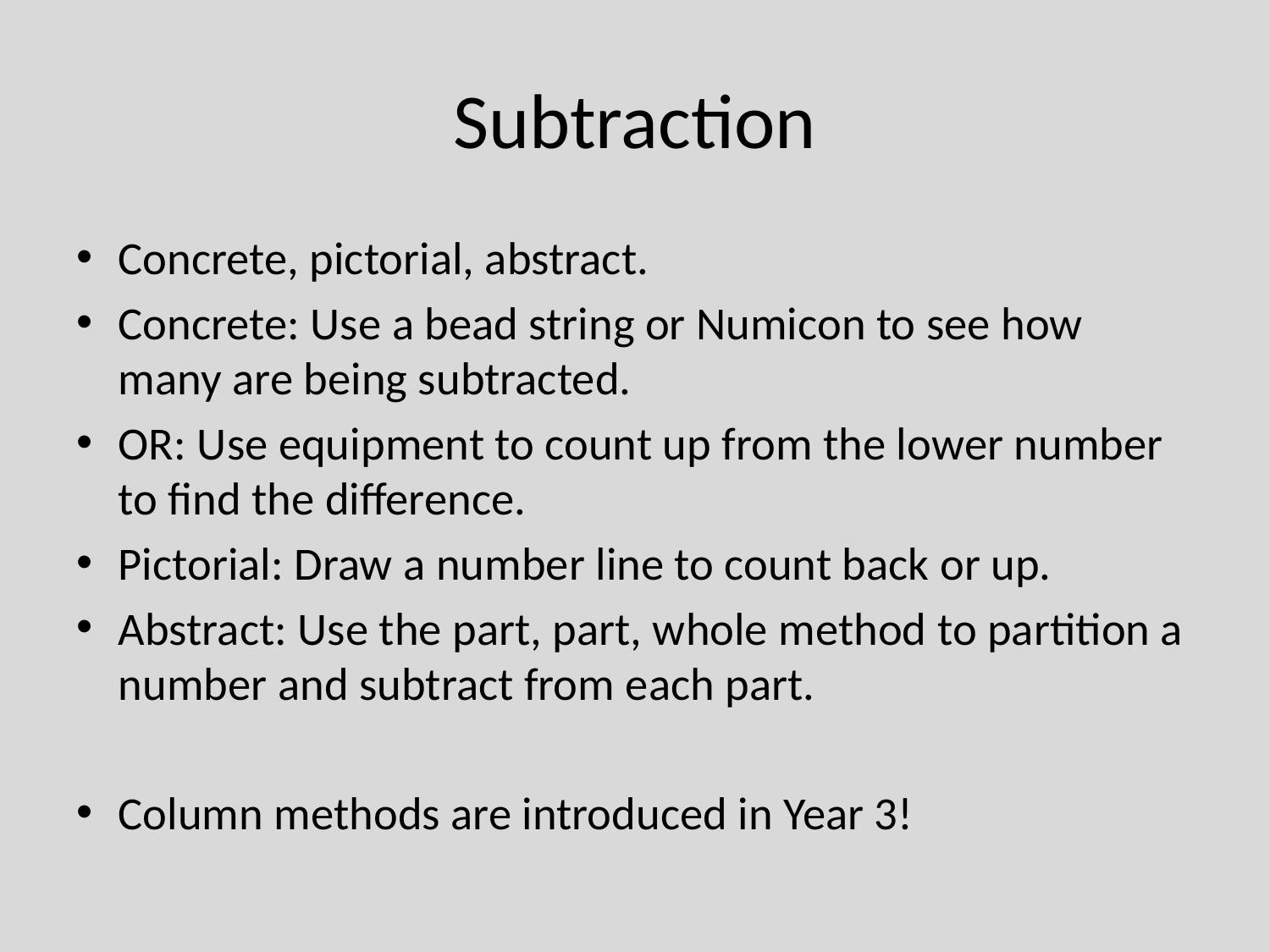

# Subtraction
Concrete, pictorial, abstract.
Concrete: Use a bead string or Numicon to see how many are being subtracted.
OR: Use equipment to count up from the lower number to find the difference.
Pictorial: Draw a number line to count back or up.
Abstract: Use the part, part, whole method to partition a number and subtract from each part.

Column methods are introduced in Year 3!